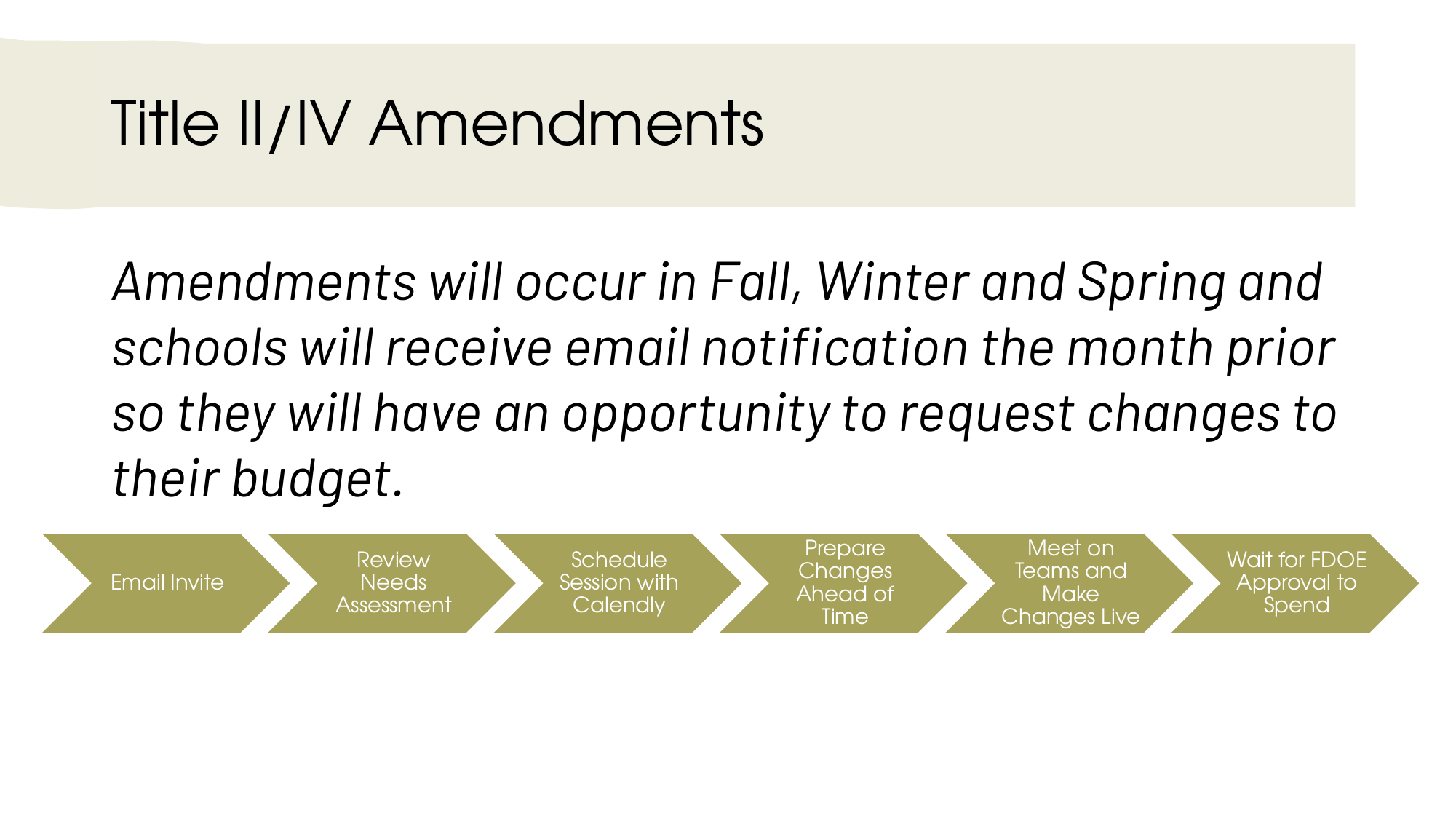

# Title II/IV Amendments
Email Invite
Review Needs Assessment
Schedule Session with Calendly
Prepare Changes Ahead of Time
Meet on Teams and Make Changes Live
Wait for FDOE Approval to Spend
Amendments will occur in Fall, Winter and Spring and schools will receive email notification the month prior so they will have an opportunity to request changes to their budget.